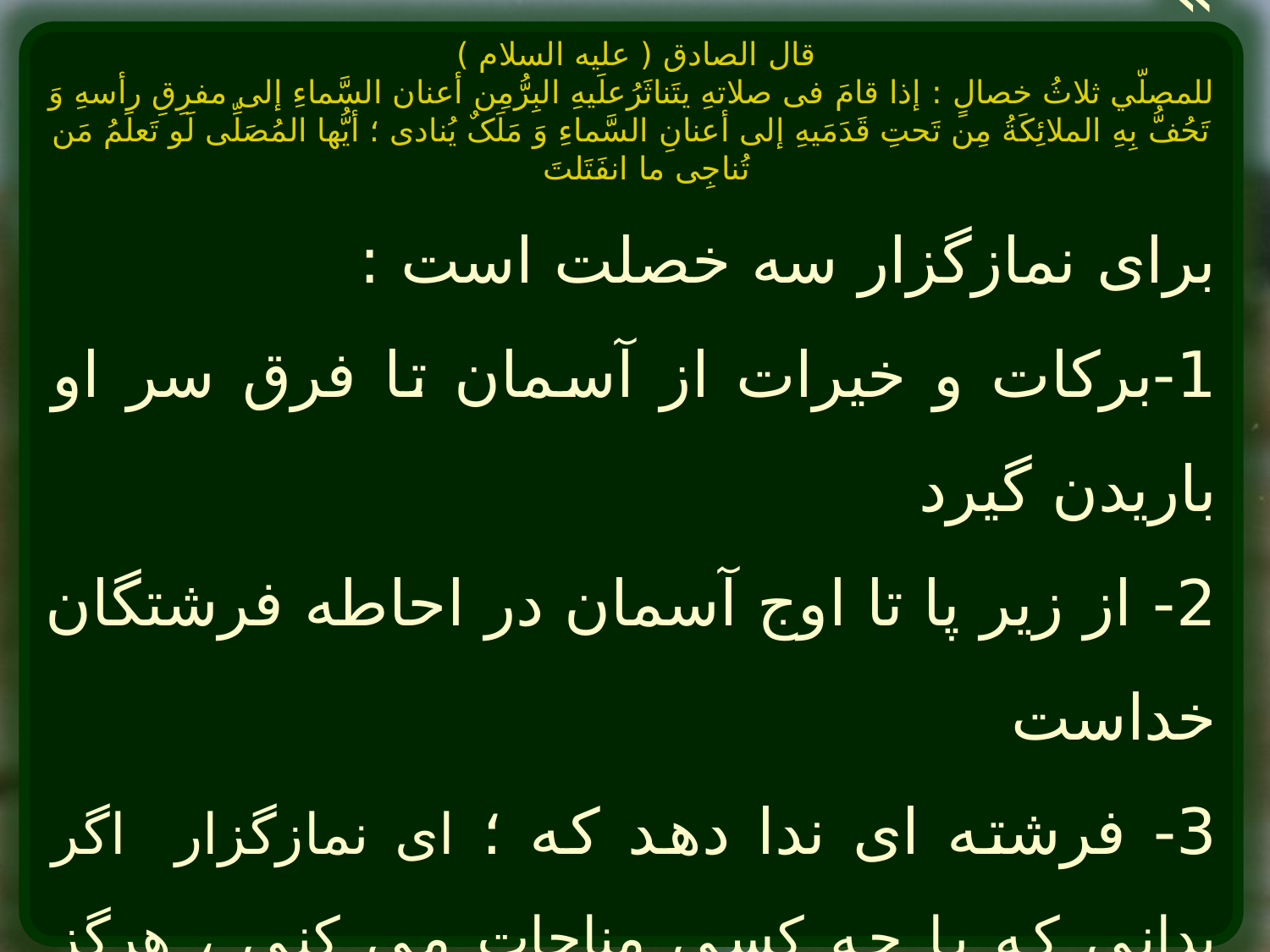

4- توجه به « عنايت خدا به نمازگزار »
قال الصادق ( علیه السلام )
للمصلّي ثلاثُ خصالٍ : إذا قامَ فی صلاتهِ یتَناثَرُعلَیهِ البِرُّمِن أعنان السَّماءِ إلی مفرِقِ رأسهِ وَ تَحُفُّ بِهِ الملائِکَةُ مِن تَحتِ قَدَمَیهِ إلی أعنانِ السَّماءِ وَ مَلَکٌ یُنادی ؛ أیُّها المُصَلِّی لَو تَعلَمُ مَن تُناجِی ما انفَتَلتَ

برای نمازگزار سه خصلت است :
1-برکات و خیرات از آسمان تا فرق سر او باریدن گیرد
2- از زیر پا تا اوج آسمان در احاطه فرشتگان خداست
3- فرشته ای ندا دهد که ؛ ای نمازگزار  اگر بدانی که با چه کسی مناجات می کنی ، هرگز نمازت را تمام نمی کنی
ثواب الاعمال ص / 109